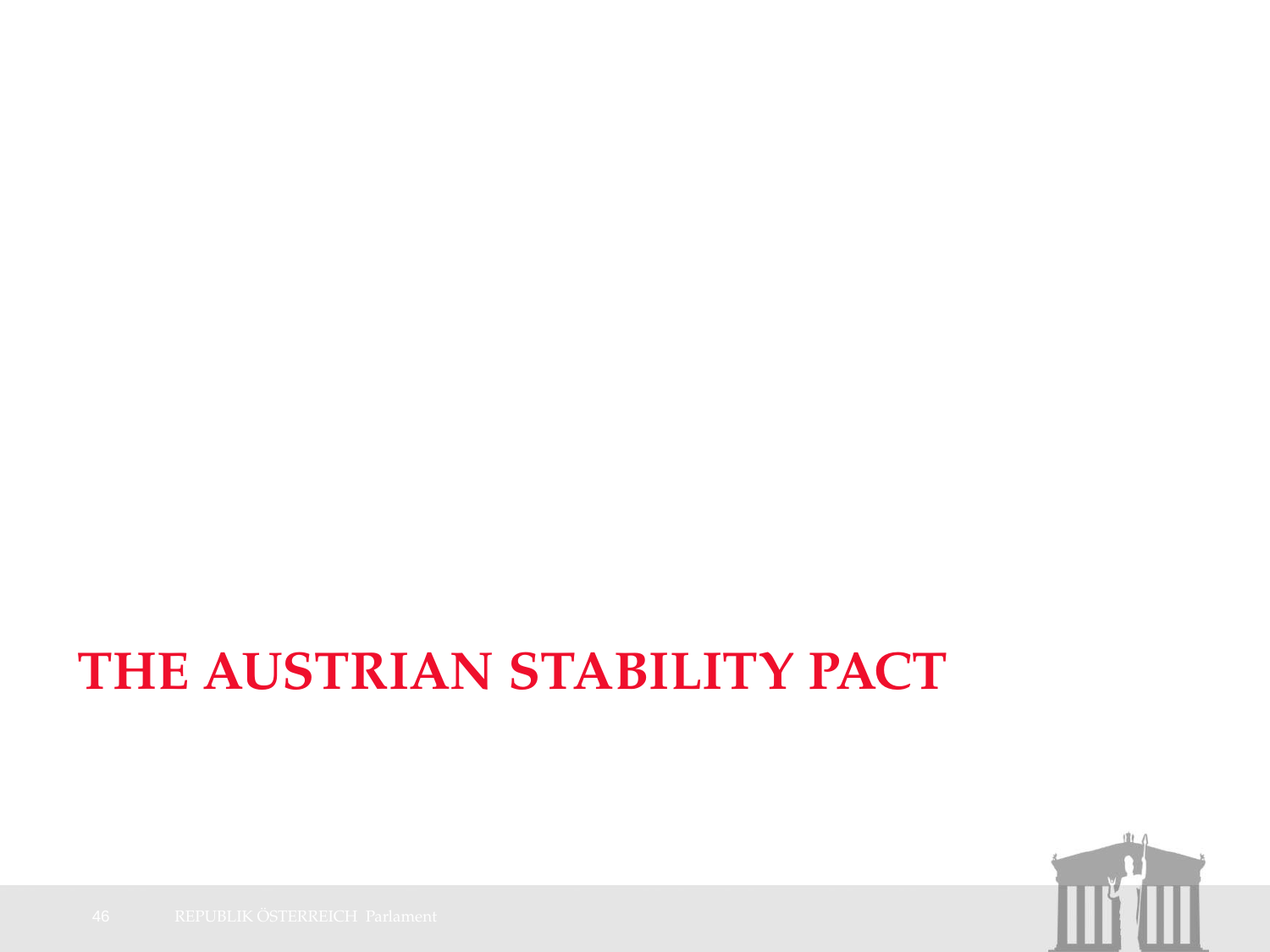

# The Austrian Stability Pact
46
REPUBLIK ÖSTERREICH  Parlament